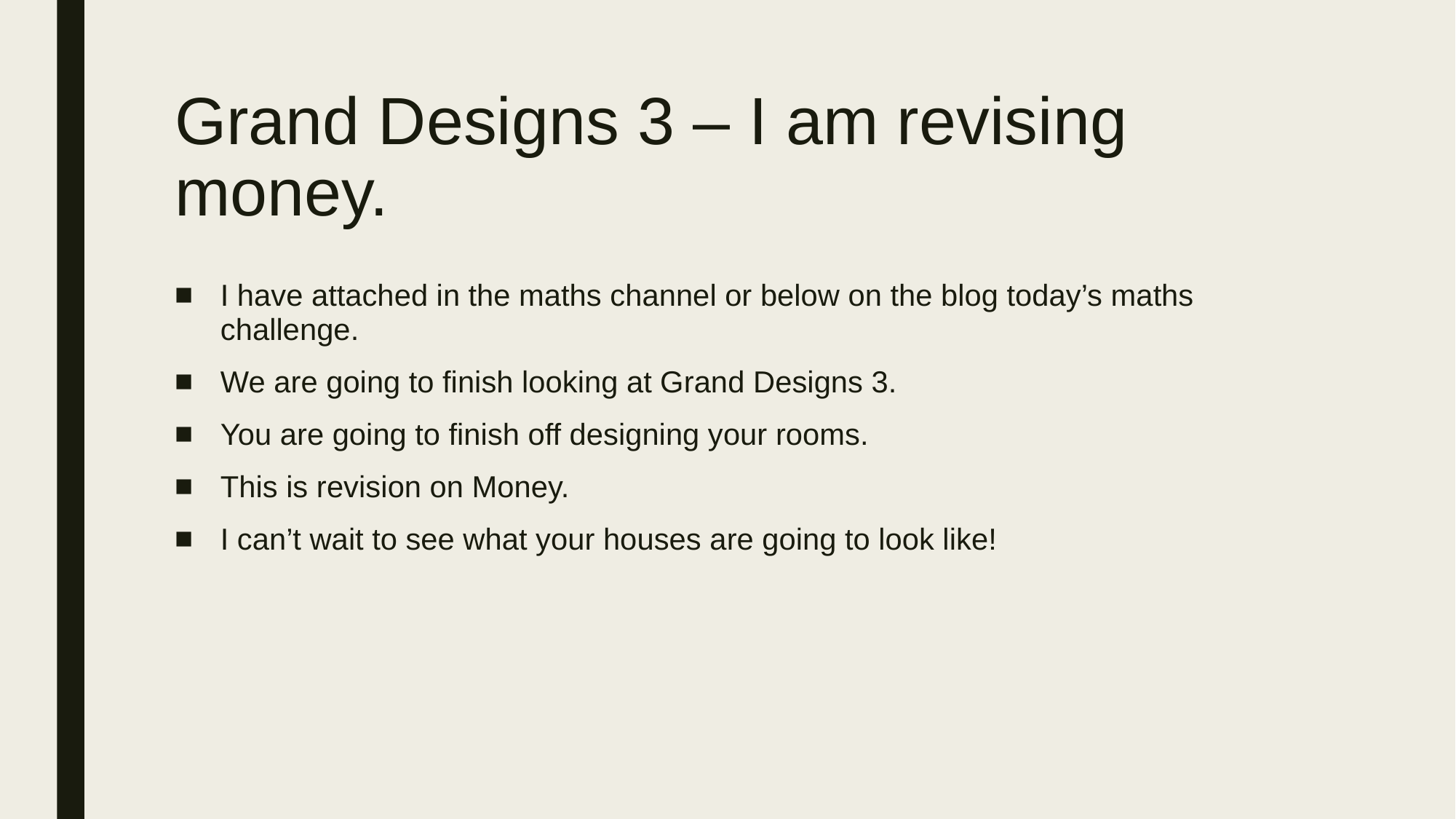

# Grand Designs 3 – I am revising money.
I have attached in the maths channel or below on the blog today’s maths challenge.
We are going to finish looking at Grand Designs 3.
You are going to finish off designing your rooms.
This is revision on Money.
I can’t wait to see what your houses are going to look like!